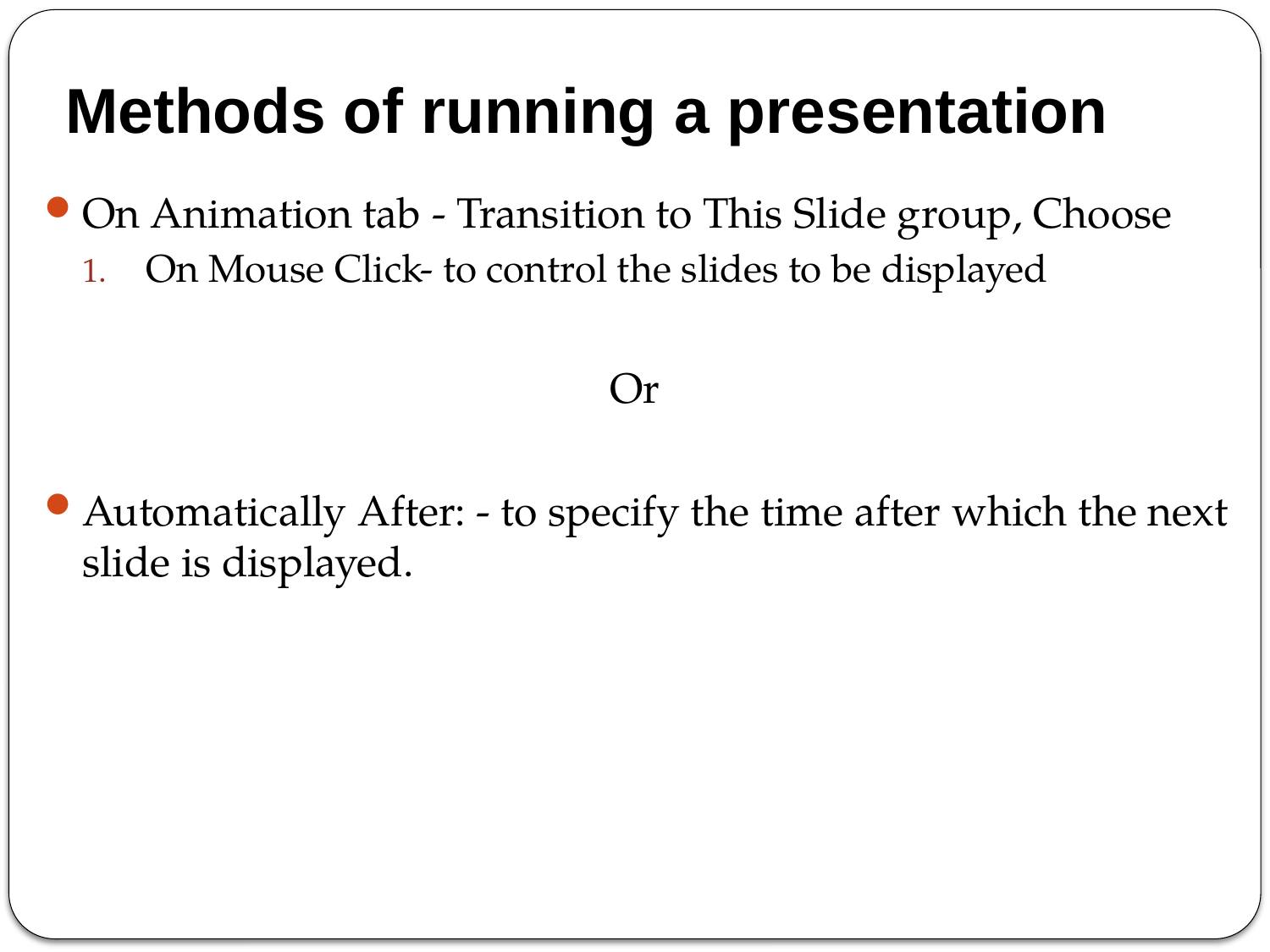

# Methods of running a presentation
On Animation tab - Transition to This Slide group, Choose
On Mouse Click- to control the slides to be displayed

Or

Automatically After: - to specify the time after which the next slide is displayed.